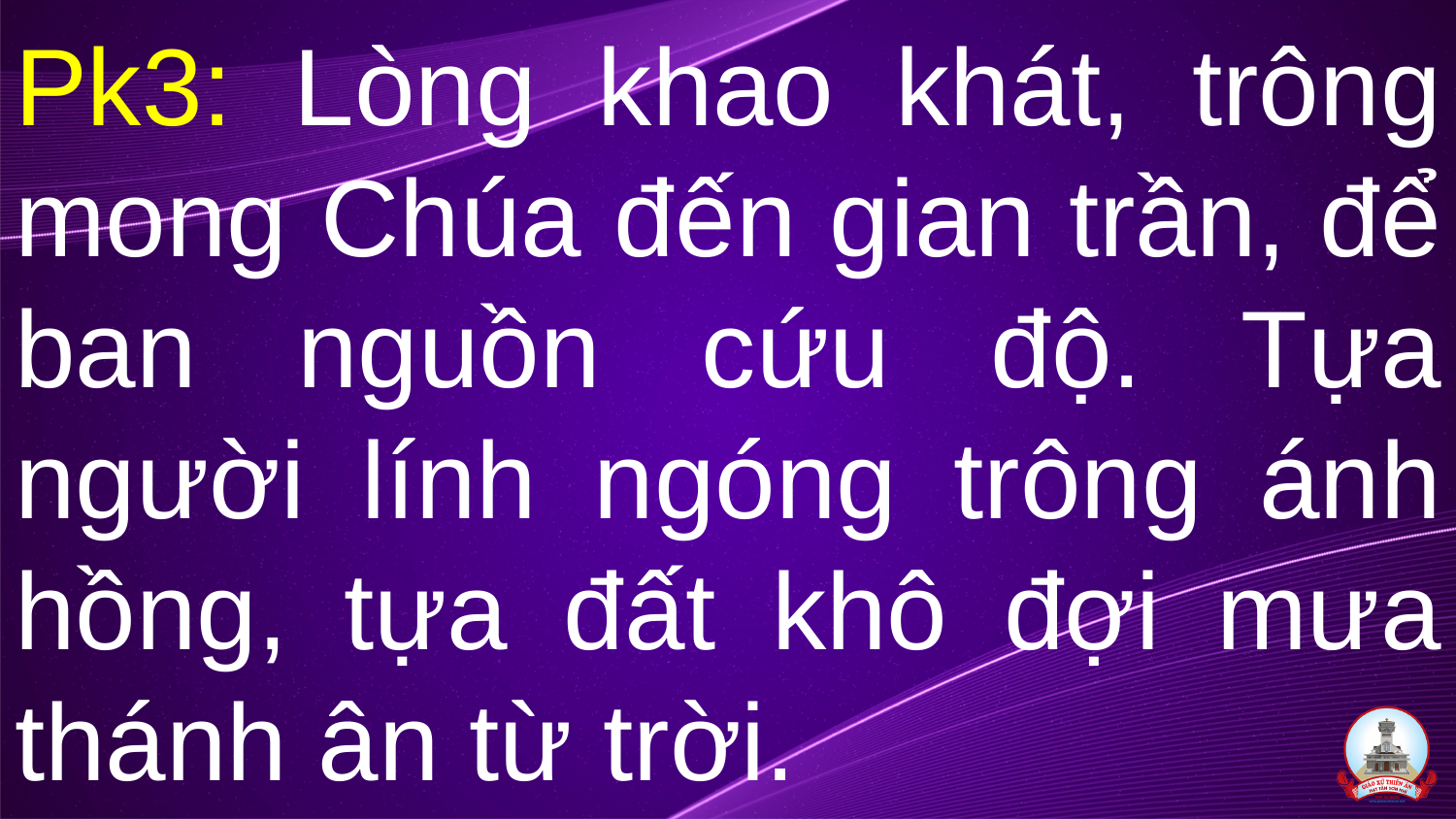

# Pk3: Lòng khao khát, trông mong Chúa đến gian trần, để ban nguồn cứu độ. Tựa người lính ngóng trông ánh hồng, tựa đất khô đợi mưa thánh ân từ trời.